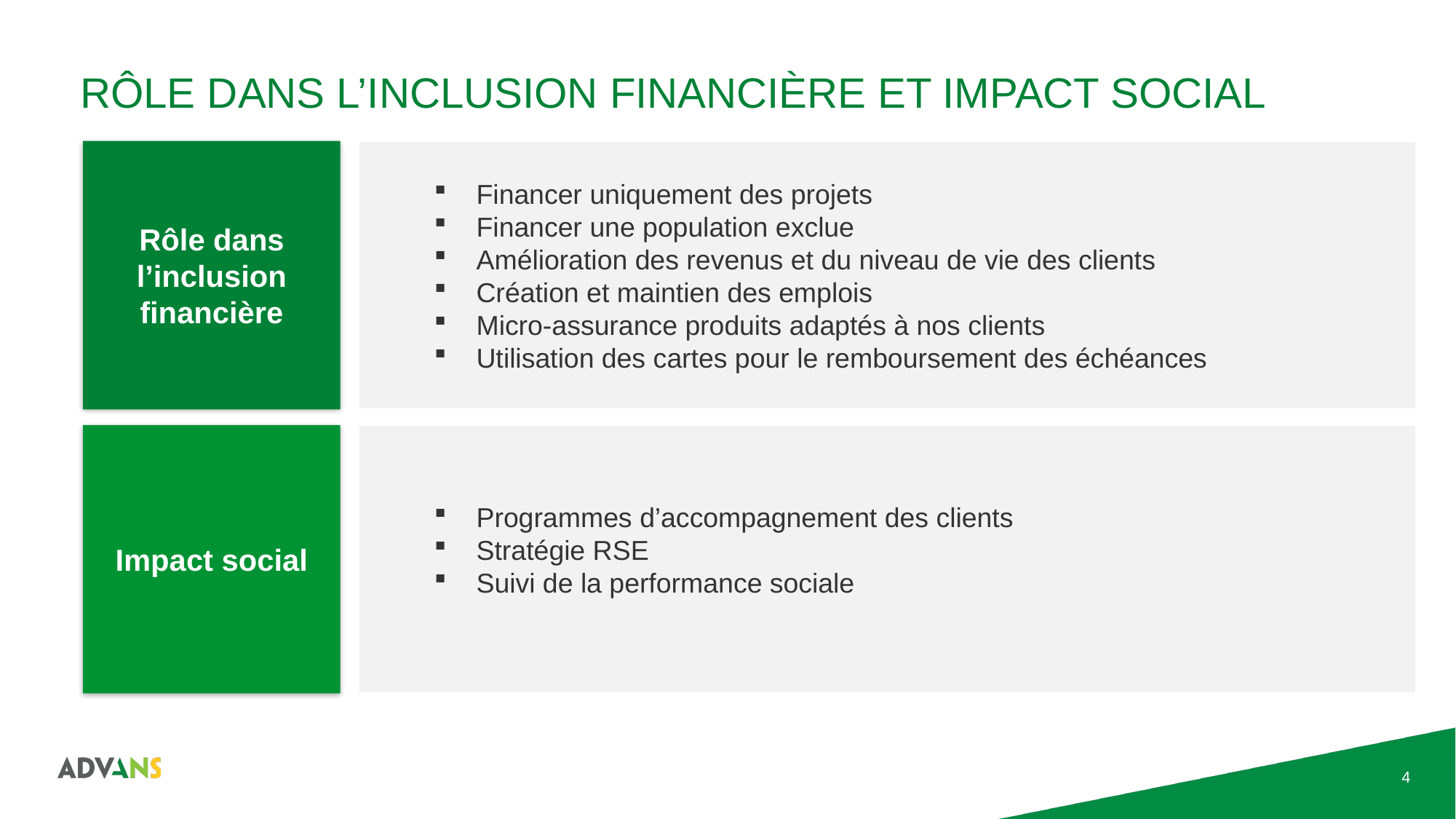

# rôle dans l’inclusion financière et impact social
Financer uniquement des projets
Financer une population exclue
Amélioration des revenus et du niveau de vie des clients
Création et maintien des emplois
Micro-assurance produits adaptés à nos clients
Utilisation des cartes pour le remboursement des échéances
Rôle dans l’inclusion financière
Programmes d’accompagnement des clients
Stratégie RSE
Suivi de la performance sociale

Impact social
4